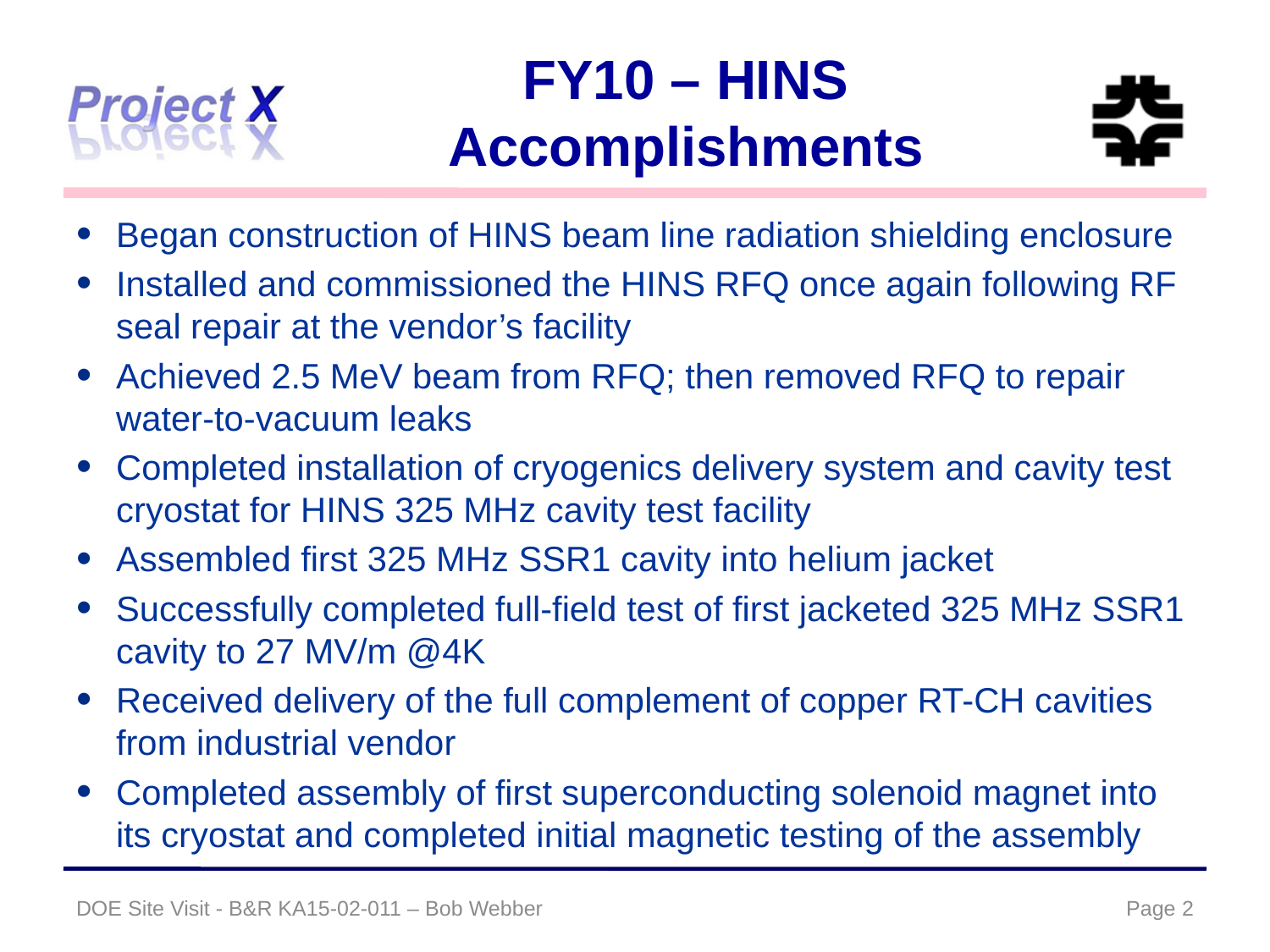

# FY10 – HINS Accomplishments
Began construction of HINS beam line radiation shielding enclosure
Installed and commissioned the HINS RFQ once again following RF seal repair at the vendor’s facility
Achieved 2.5 MeV beam from RFQ; then removed RFQ to repair water-to-vacuum leaks
Completed installation of cryogenics delivery system and cavity test cryostat for HINS 325 MHz cavity test facility
Assembled first 325 MHz SSR1 cavity into helium jacket
Successfully completed full-field test of first jacketed 325 MHz SSR1 cavity to 27 MV/m @4K
Received delivery of the full complement of copper RT-CH cavities from industrial vendor
Completed assembly of first superconducting solenoid magnet into its cryostat and completed initial magnetic testing of the assembly
DOE Site Visit - B&R KA15-02-011 – Bob Webber
Page 2